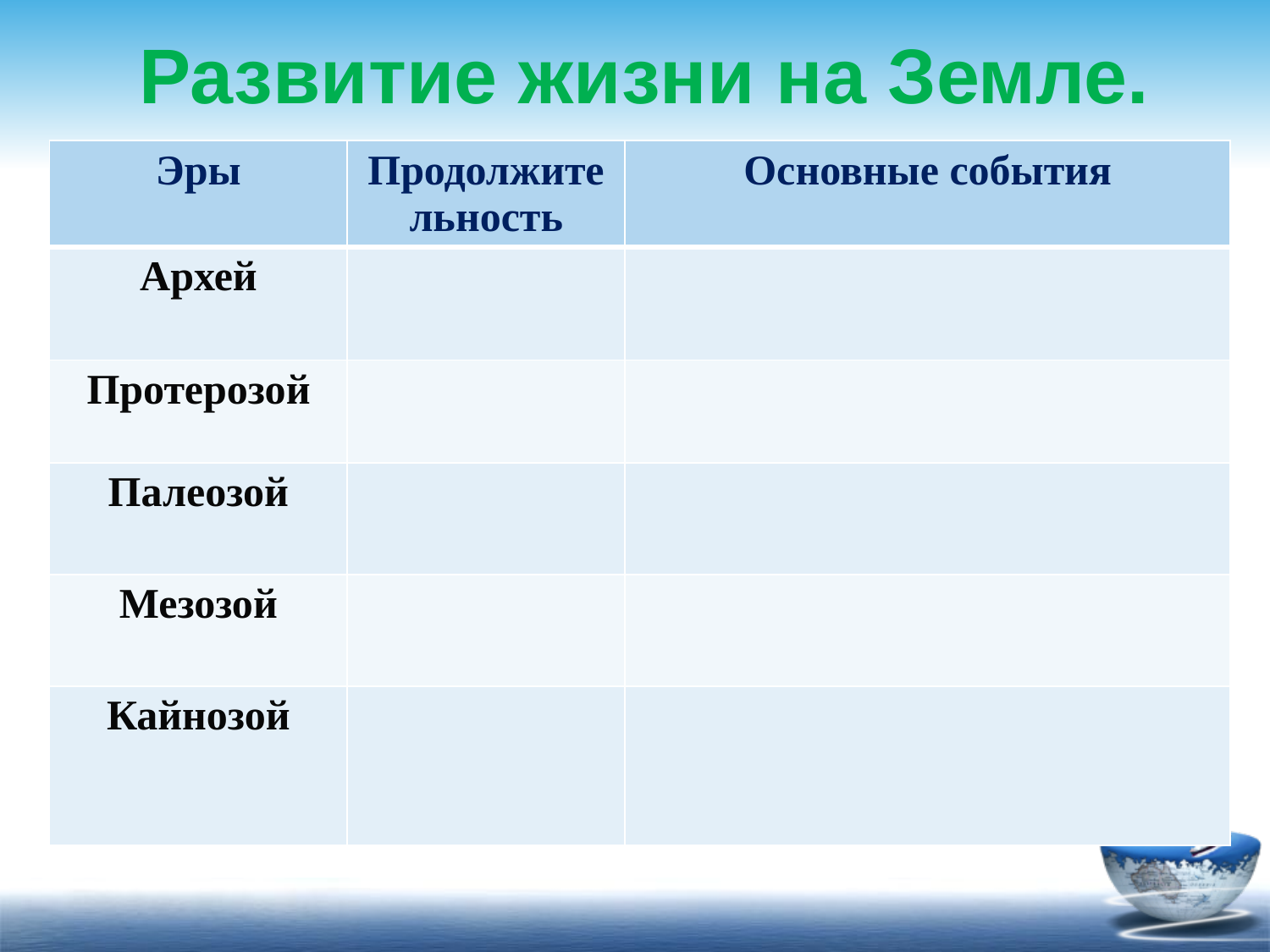

Развитие жизни на Земле.
| Эры | Продолжительность | Основные события |
| --- | --- | --- |
| Архей |  |  |
| Протерозой |  |  |
| Палеозой |  |  |
| Мезозой |  |  |
| Кайнозой |  |  |